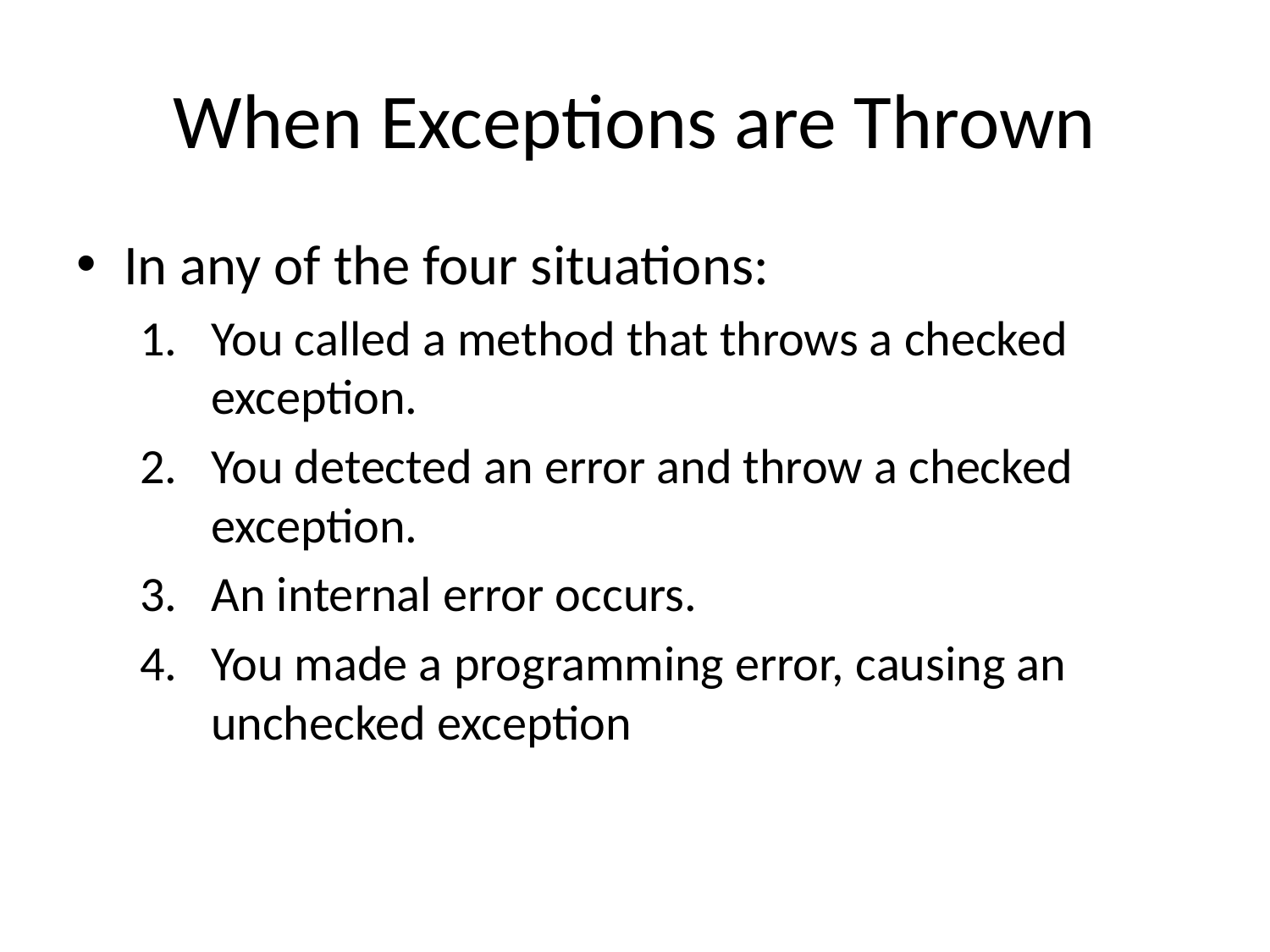

# When Exceptions are Thrown
In any of the four situations:
You called a method that throws a checked exception.
You detected an error and throw a checked exception.
An internal error occurs.
You made a programming error, causing an unchecked exception